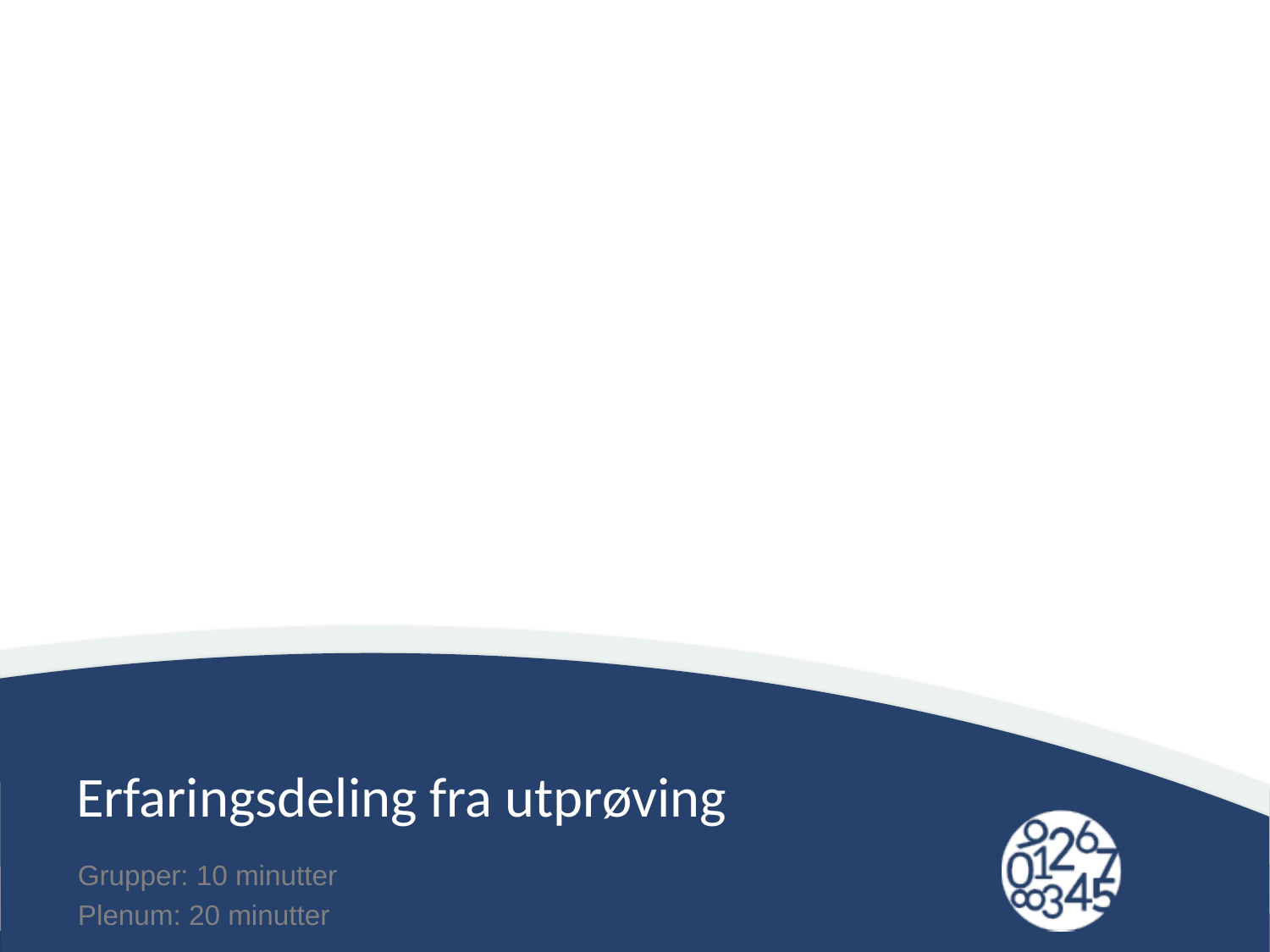

# Erfaringsdeling fra utprøving
Grupper: 10 minutter
Plenum: 20 minutter